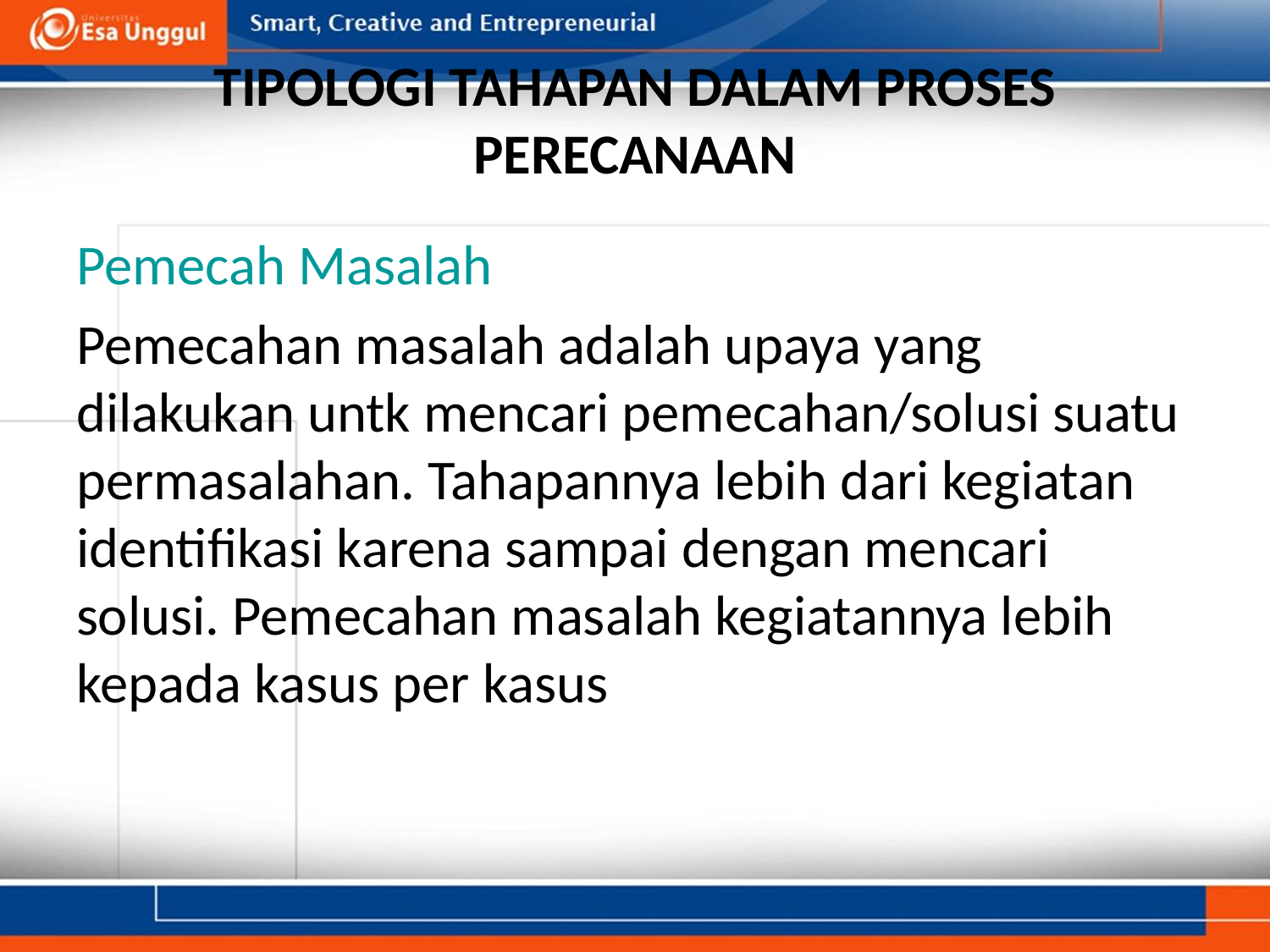

# TIPOLOGI TAHAPAN DALAM PROSES PERECANAAN
Pemecah Masalah
Pemecahan masalah adalah upaya yang dilakukan untk mencari pemecahan/solusi suatu permasalahan. Tahapannya lebih dari kegiatan identifikasi karena sampai dengan mencari solusi. Pemecahan masalah kegiatannya lebih kepada kasus per kasus